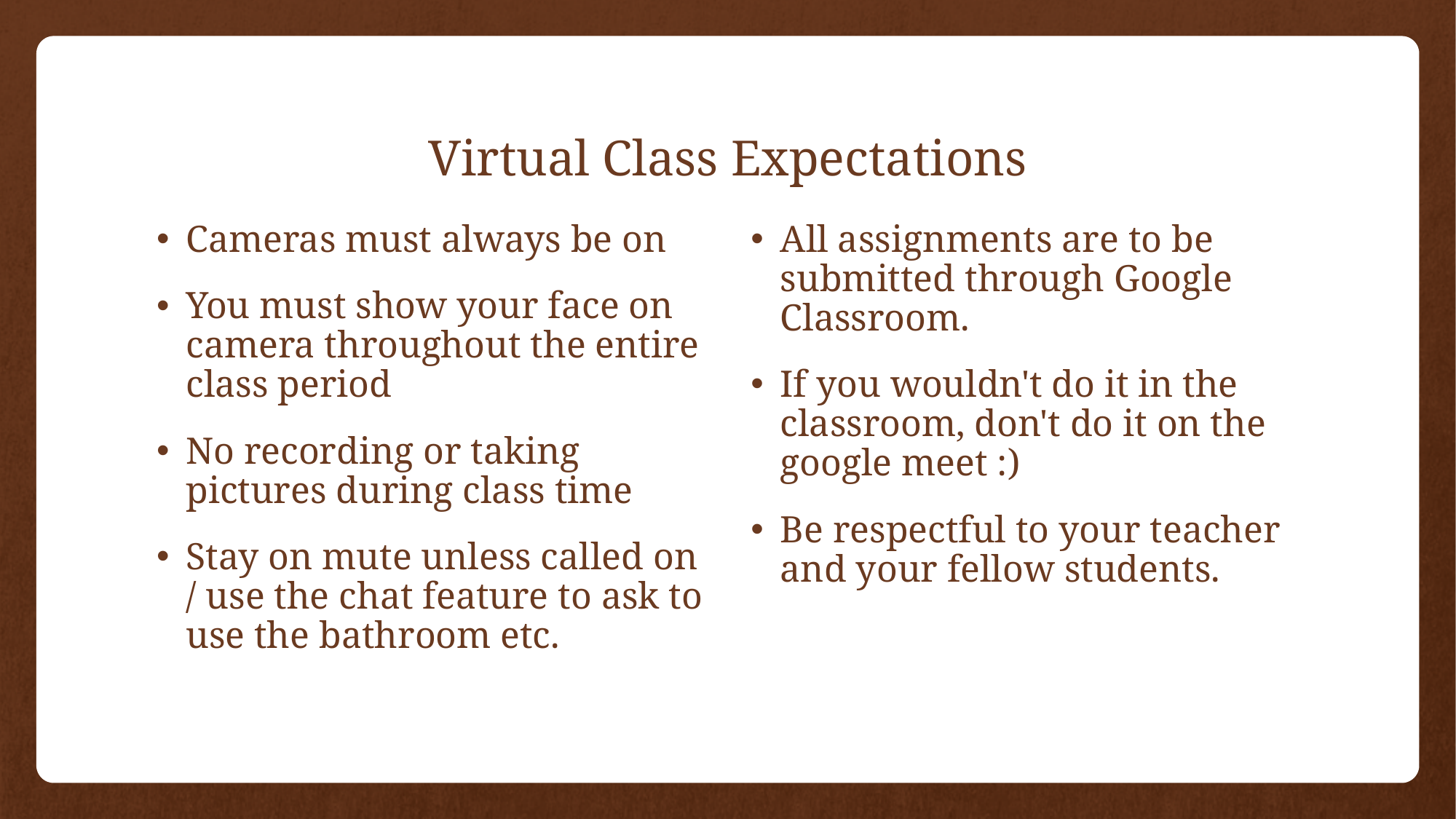

# Virtual Class Expectations
Cameras must always be on
You must show your face on camera throughout the entire class period
No recording or taking pictures during class time
Stay on mute unless called on / use the chat feature to ask to use the bathroom etc.
All assignments are to be submitted through Google Classroom.
If you wouldn't do it in the classroom, don't do it on the google meet :)
Be respectful to your teacher and your fellow students.